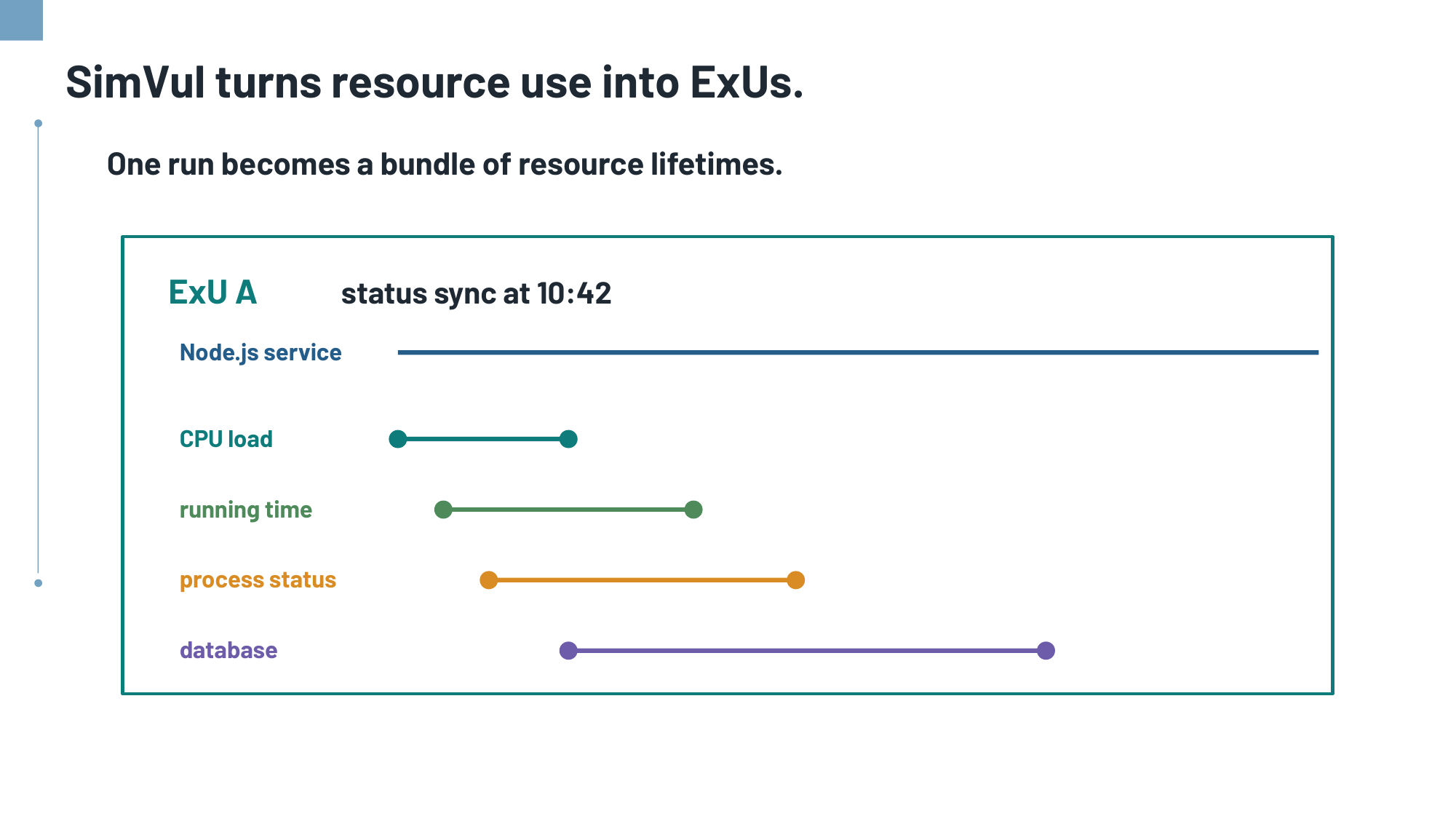

SimVul turns resource use into ExUs.

One run becomes a bundle of resource lifetimes.

ExU A
status sync at 10:42
Node.js service

CPU load

running time

process status

database